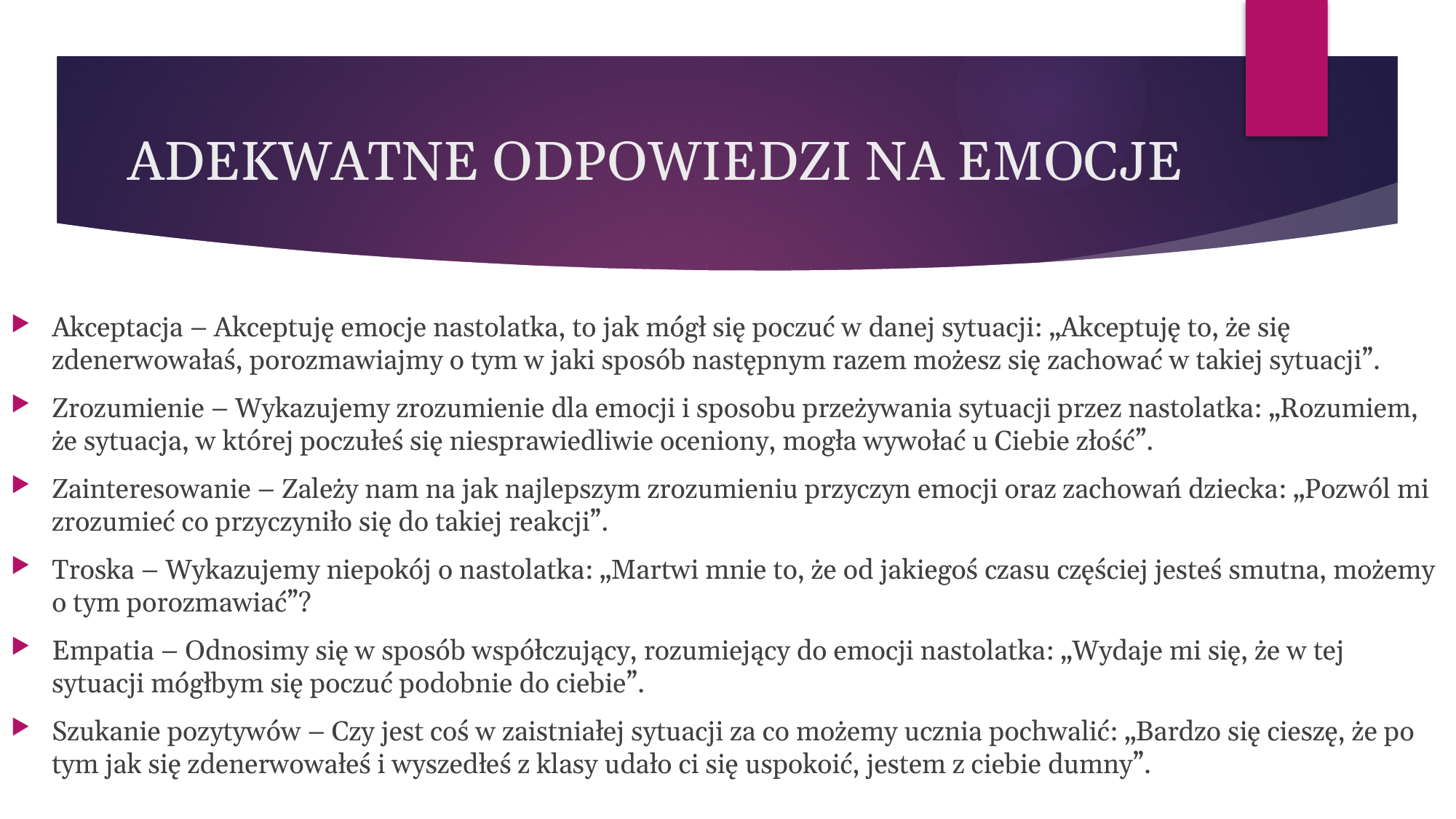

# ADEKWATNE ODPOWIEDZI NA EMOCJE

Akceptacja – Akceptuję emocje nastolatka, to jak mógł się poczuć w danej sytuacji: „Akceptuję to, że się zdenerwowałaś, porozmawiajmy o tym w jaki sposób następnym razem możesz się zachować w takiej sytuacji”.
Zrozumienie – Wykazujemy zrozumienie dla emocji i sposobu przeżywania sytuacji przez nastolatka: „Rozumiem, że sytuacja, w której poczułeś się niesprawiedliwie oceniony, mogła wywołać u Ciebie złość”.
Zainteresowanie – Zależy nam na jak najlepszym zrozumieniu przyczyn emocji oraz zachowań dziecka: „Pozwól mi zrozumieć co przyczyniło się do takiej reakcji”.
Troska – Wykazujemy niepokój o nastolatka: „Martwi mnie to, że od jakiegoś czasu częściej jesteś smutna, możemy o tym porozmawiać”?
Empatia – Odnosimy się w sposób współczujący, rozumiejący do emocji nastolatka: „Wydaje mi się, że w tej sytuacji mógłbym się poczuć podobnie do ciebie”.
Szukanie pozytywów – Czy jest coś w zaistniałej sytuacji za co możemy ucznia pochwalić: „Bardzo się cieszę, że po tym jak się zdenerwowałeś i wyszedłeś z klasy udało ci się uspokoić, jestem z ciebie dumny”.